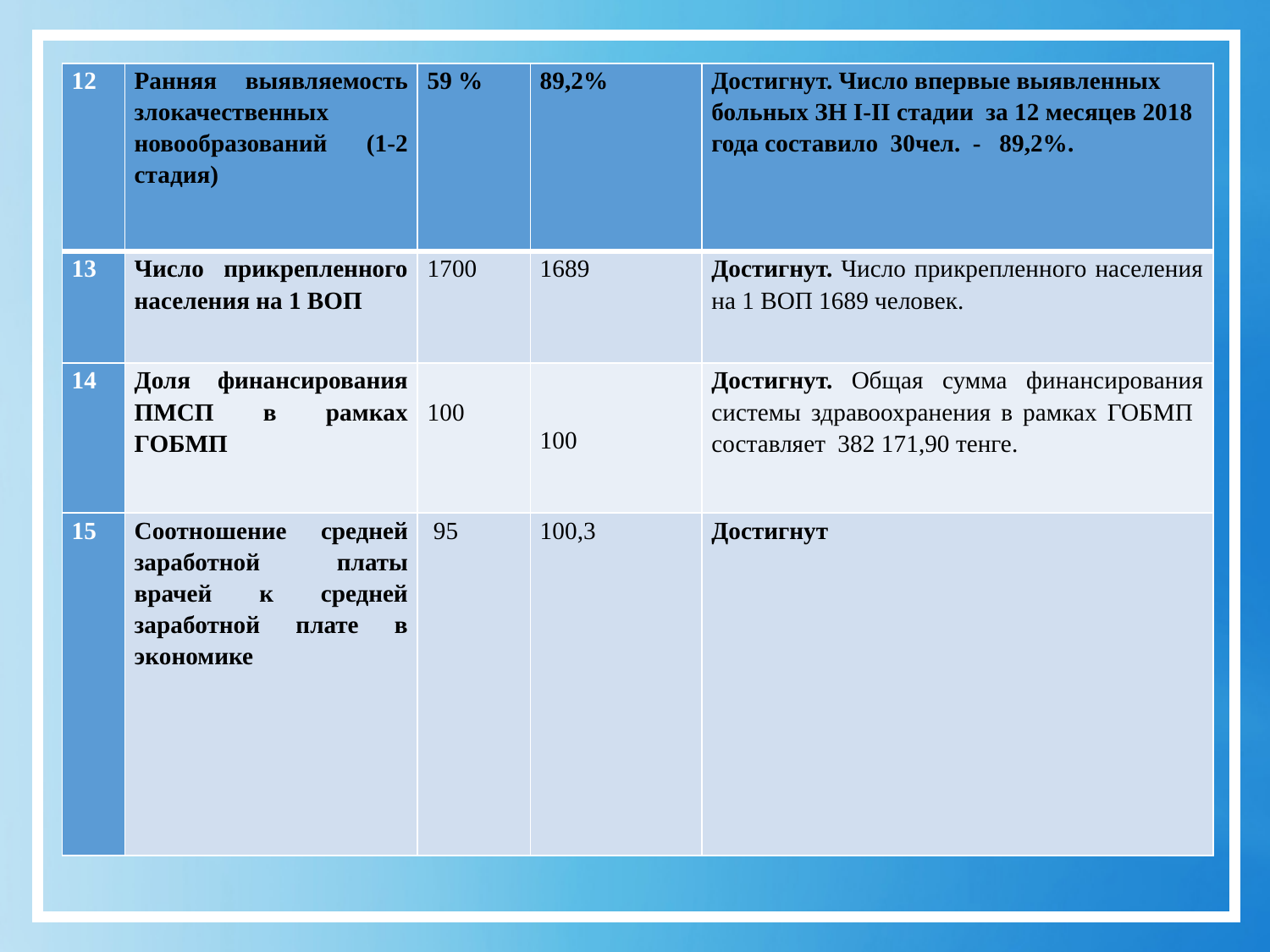

| 12 | Ранняя выявляемость злокачественных новообразований (1-2 стадия) | 59 % | 89,2% | Достигнут. Число впервые выявленных больных ЗН I-II cтадии за 12 месяцев 2018 года составило 30чел. - 89,2%. |
| --- | --- | --- | --- | --- |
| 13 | Число прикрепленного населения на 1 ВОП | 1700 | 1689 | Достигнут. Число прикрепленного населения на 1 ВОП 1689 человек. |
| 14 | Доля финансирования ПМСП в рамках ГОБМП | 100 | 100 | Достигнут. Общая сумма финансирования системы здравоохранения в рамках ГОБМП составляет 382 171,90 тенге. |
| 15 | Соотношение средней заработной платы врачей к средней заработной плате в экономике | 95 | 100,3 | Достигнут |